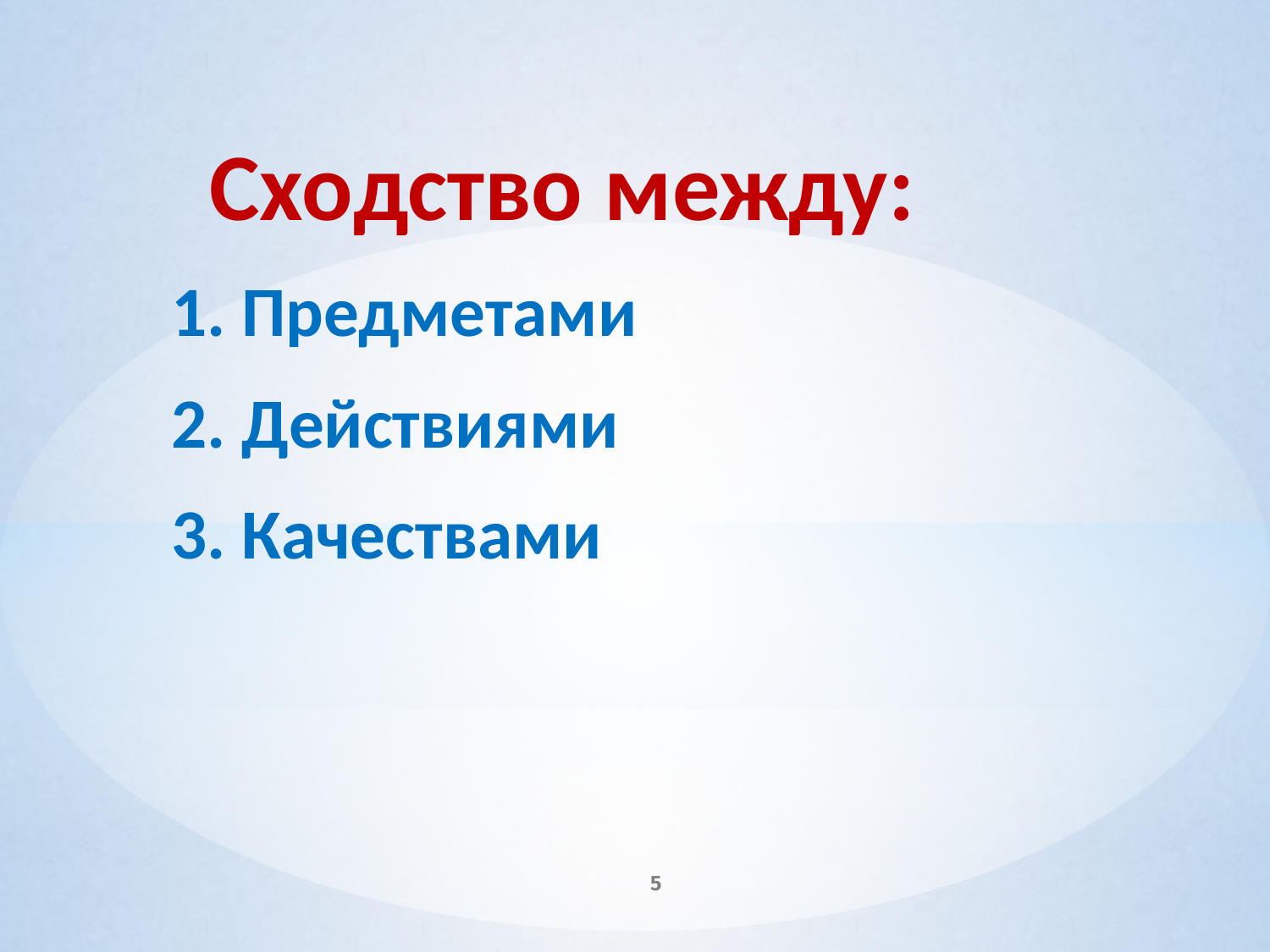

Сходство между:
1. Предметами
2. Действиями
3. Качествами
#
5